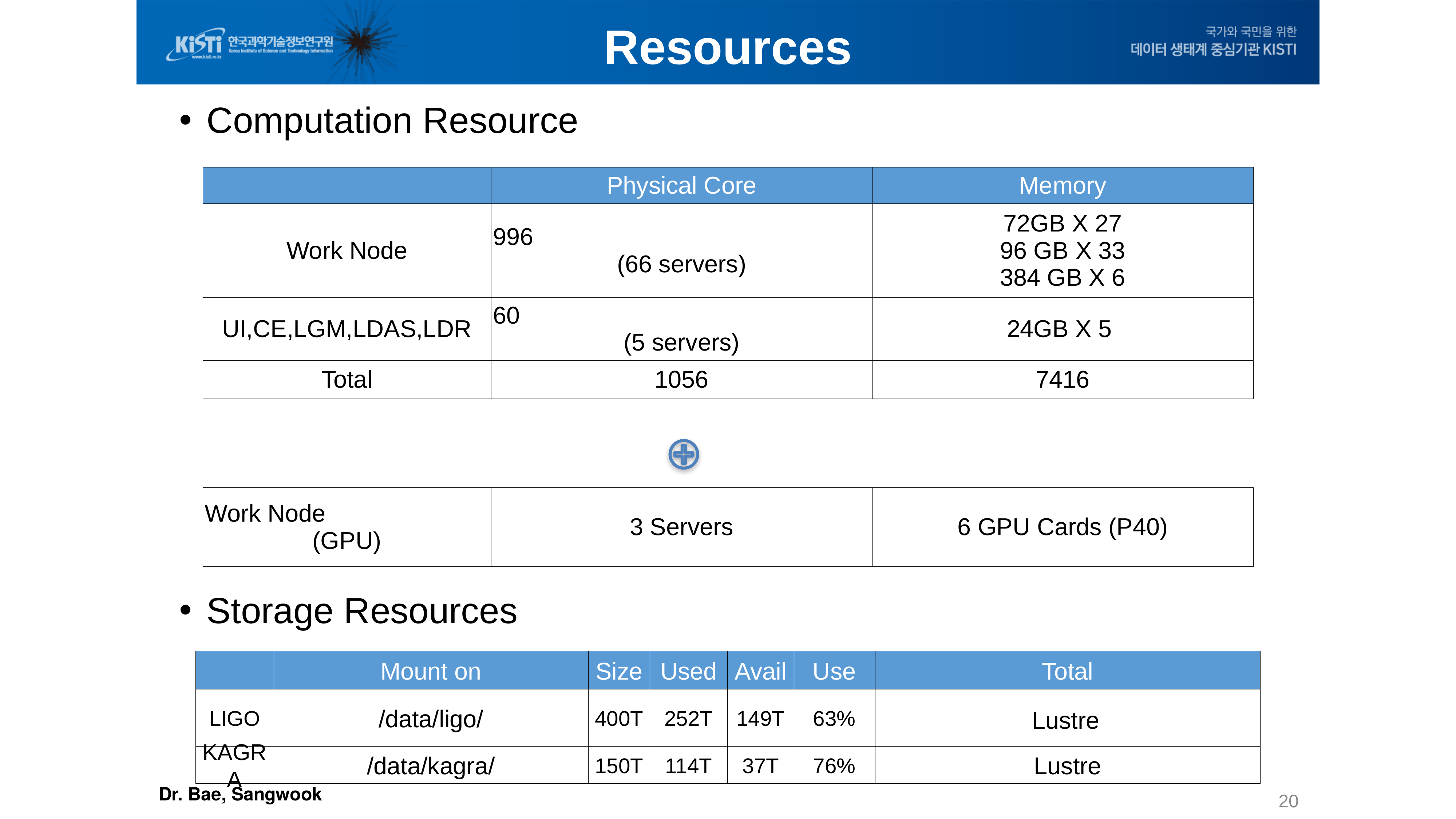

# Resources
Computation Resource

Storage Resources
|  | Physical Core | Memory |
| --- | --- | --- |
| Work Node | 996 (66 servers) | 72GB X 27 96 GB X 33 384 GB X 6 |
| UI,CE,LGM,LDAS,LDR | 60 (5 servers) | 24GB X 5 |
| Total | 1056 | 7416 |

| Work Node (GPU) | 3 Servers | 6 GPU Cards (P40) |
| --- | --- | --- |

Avail

Mount on

Size

Used

Use

Total
400T
149T

LIGO
/data/ligo/
252T
63%
KAGRA
Lustre
/data/kagra/
150T
114T
37T
76%

Lustre
Dr. Bae, Sangwook
20